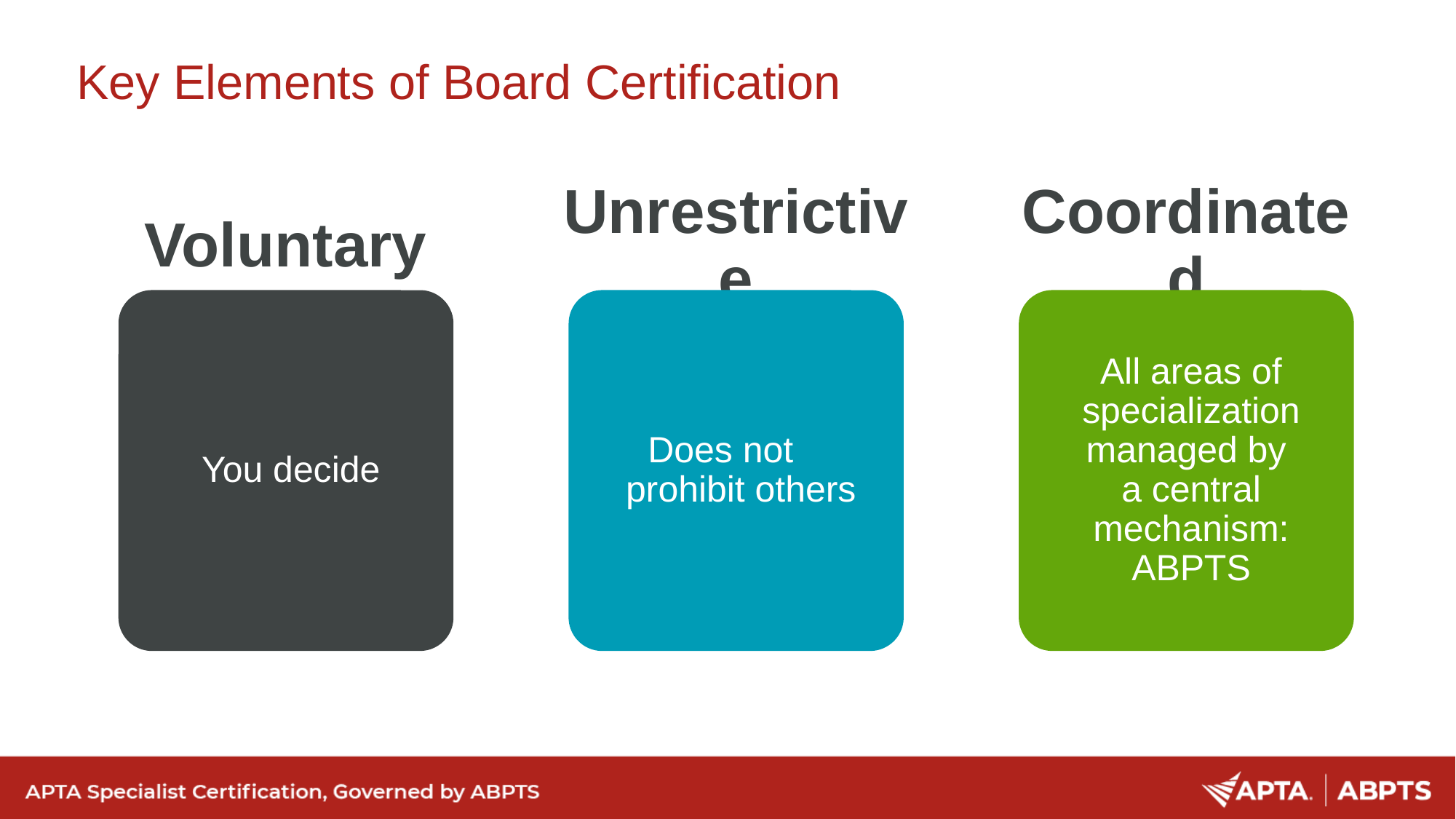

# Key Elements of Board Certification
Voluntary
You decide
Unrestrictive
Does not     prohibit others
Coordinated
All areas of specialization managed by
a central mechanism: ABPTS